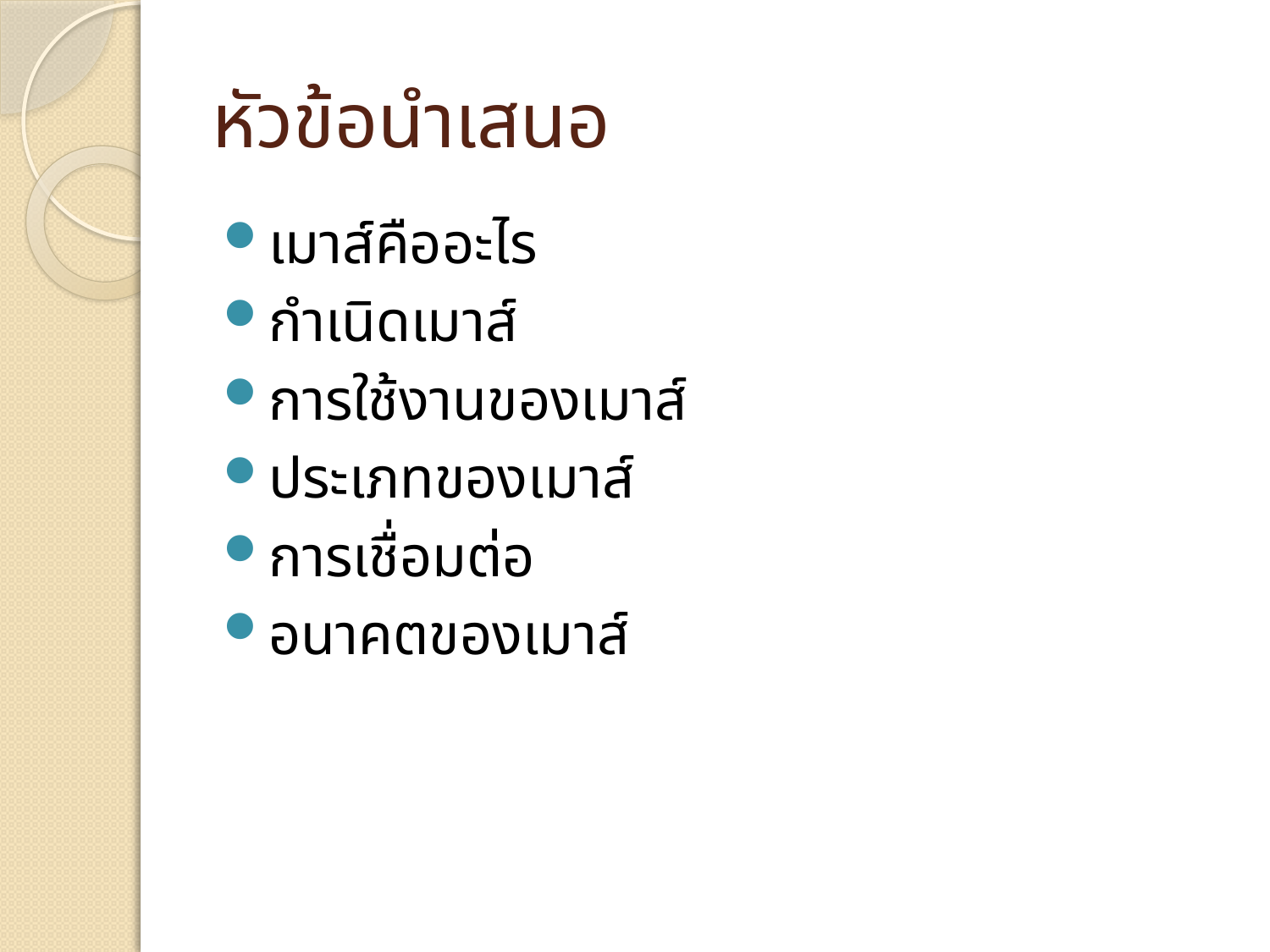

# หัวข้อนำเสนอ
เมาส์คืออะไร
กำเนิดเมาส์
การใช้งานของเมาส์
ประเภทของเมาส์
การเชื่อมต่อ
อนาคตของเมาส์